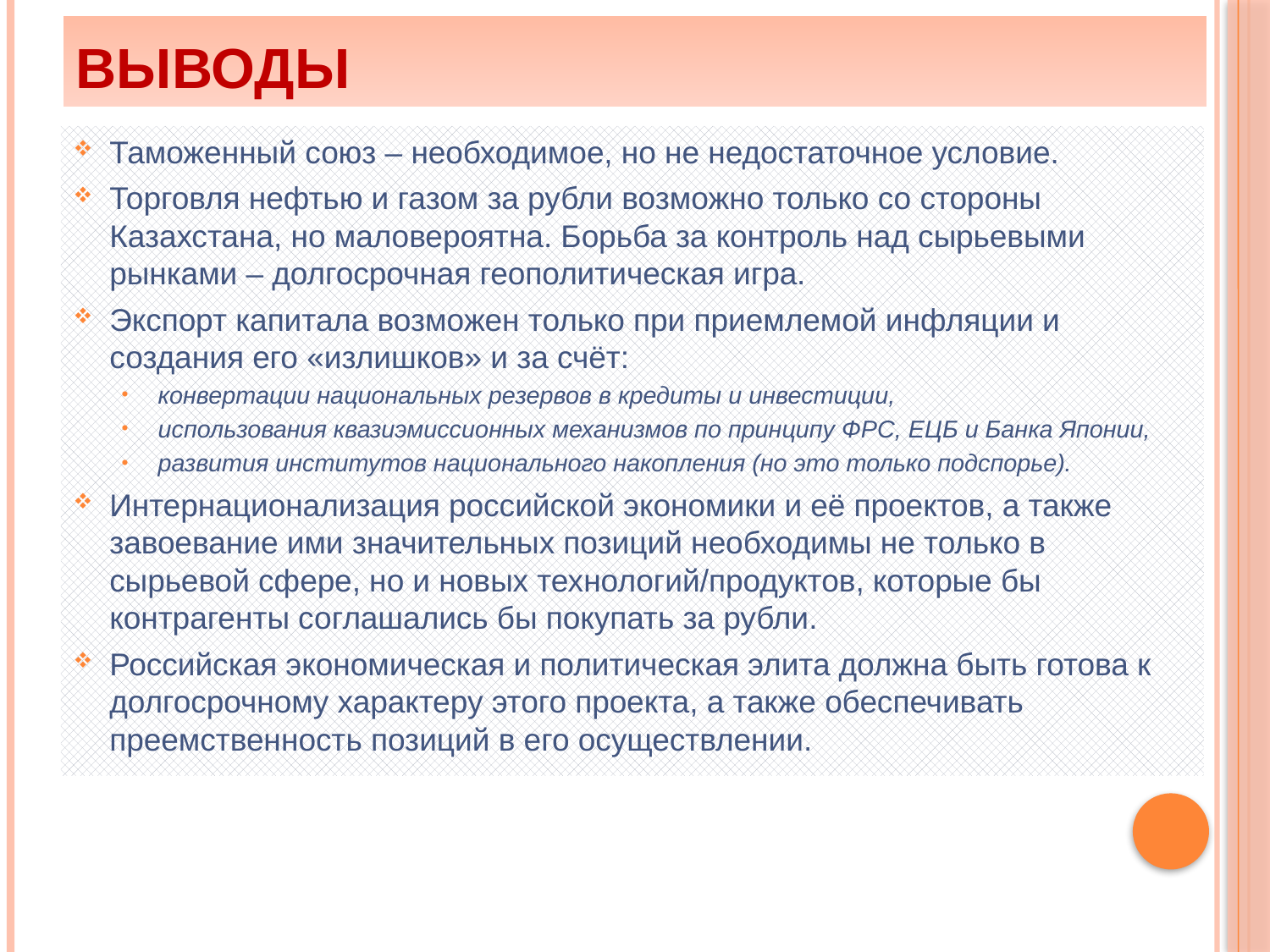

# Выводы
Таможенный союз – необходимое, но не недостаточное условие.
Торговля нефтью и газом за рубли возможно только со стороны Казахстана, но маловероятна. Борьба за контроль над сырьевыми рынками – долгосрочная геополитическая игра.
Экспорт капитала возможен только при приемлемой инфляции и создания его «излишков» и за счёт:
конвертации национальных резервов в кредиты и инвестиции,
использования квазиэмиссионных механизмов по принципу ФРС, ЕЦБ и Банка Японии,
развития институтов национального накопления (но это только подспорье).
Интернационализация российской экономики и её проектов, а также завоевание ими значительных позиций необходимы не только в сырьевой сфере, но и новых технологий/продуктов, которые бы контрагенты соглашались бы покупать за рубли.
Российская экономическая и политическая элита должна быть готова к долгосрочному характеру этого проекта, а также обеспечивать преемственность позиций в его осуществлении.